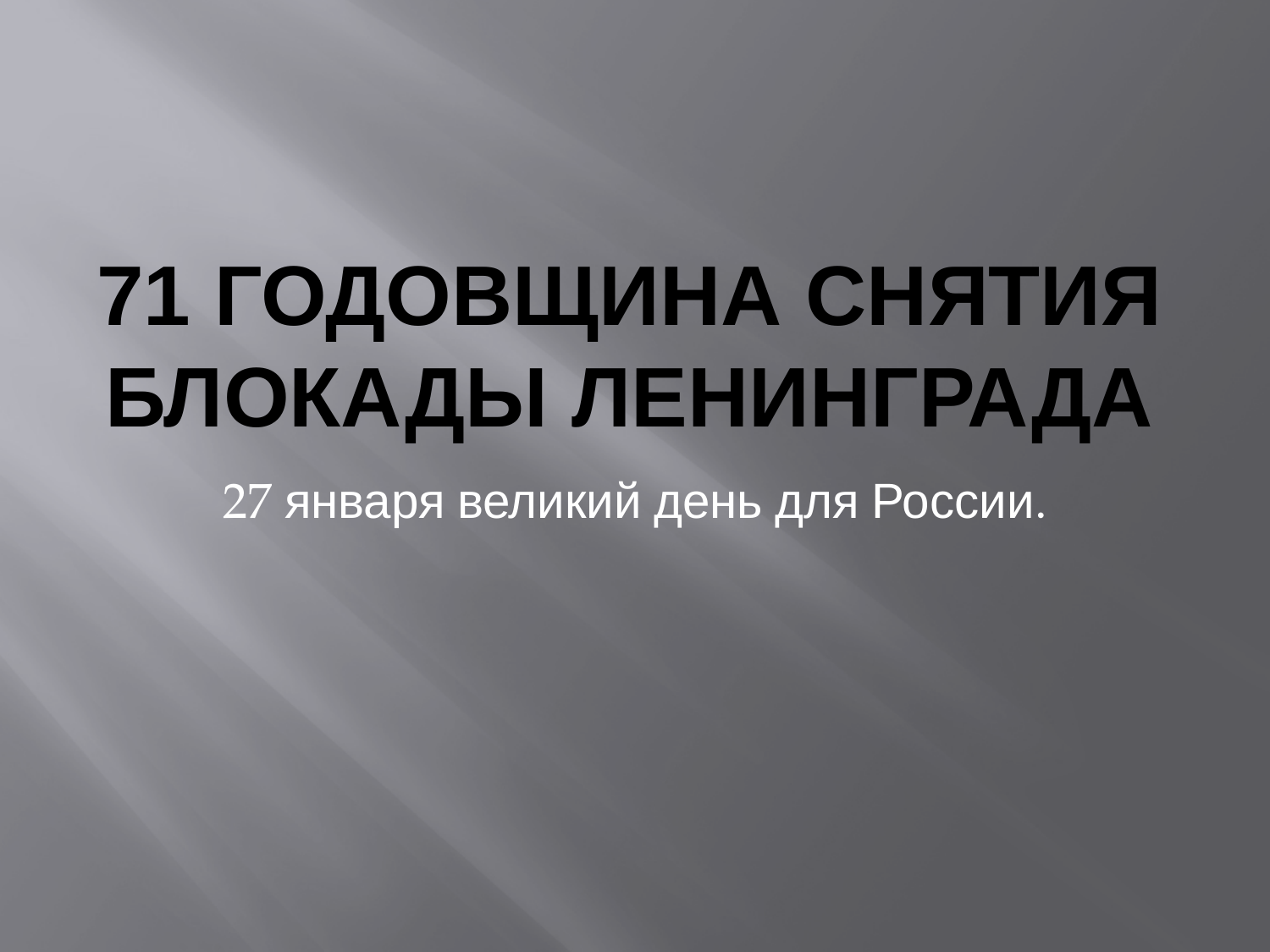

# 71 годовщина снятия блокады Ленинграда
27 января великий день для России.